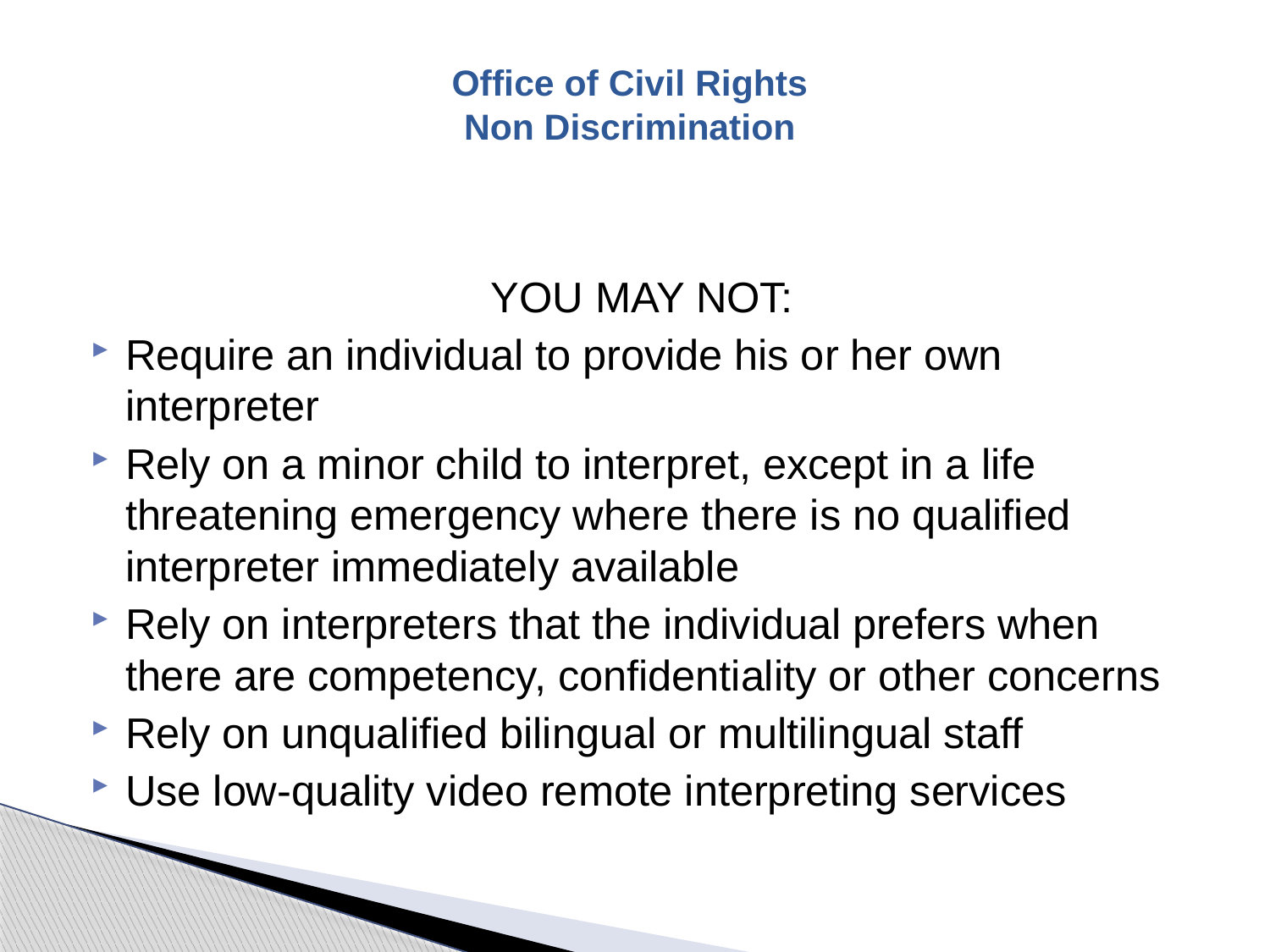

# Office of Civil Rights Non Discrimination

YOU MAY NOT:
Require an individual to provide his or her own interpreter
Rely on a minor child to interpret, except in a life threatening emergency where there is no qualified interpreter immediately available
Rely on interpreters that the individual prefers when there are competency, confidentiality or other concerns
Rely on unqualified bilingual or multilingual staff
Use low-quality video remote interpreting services